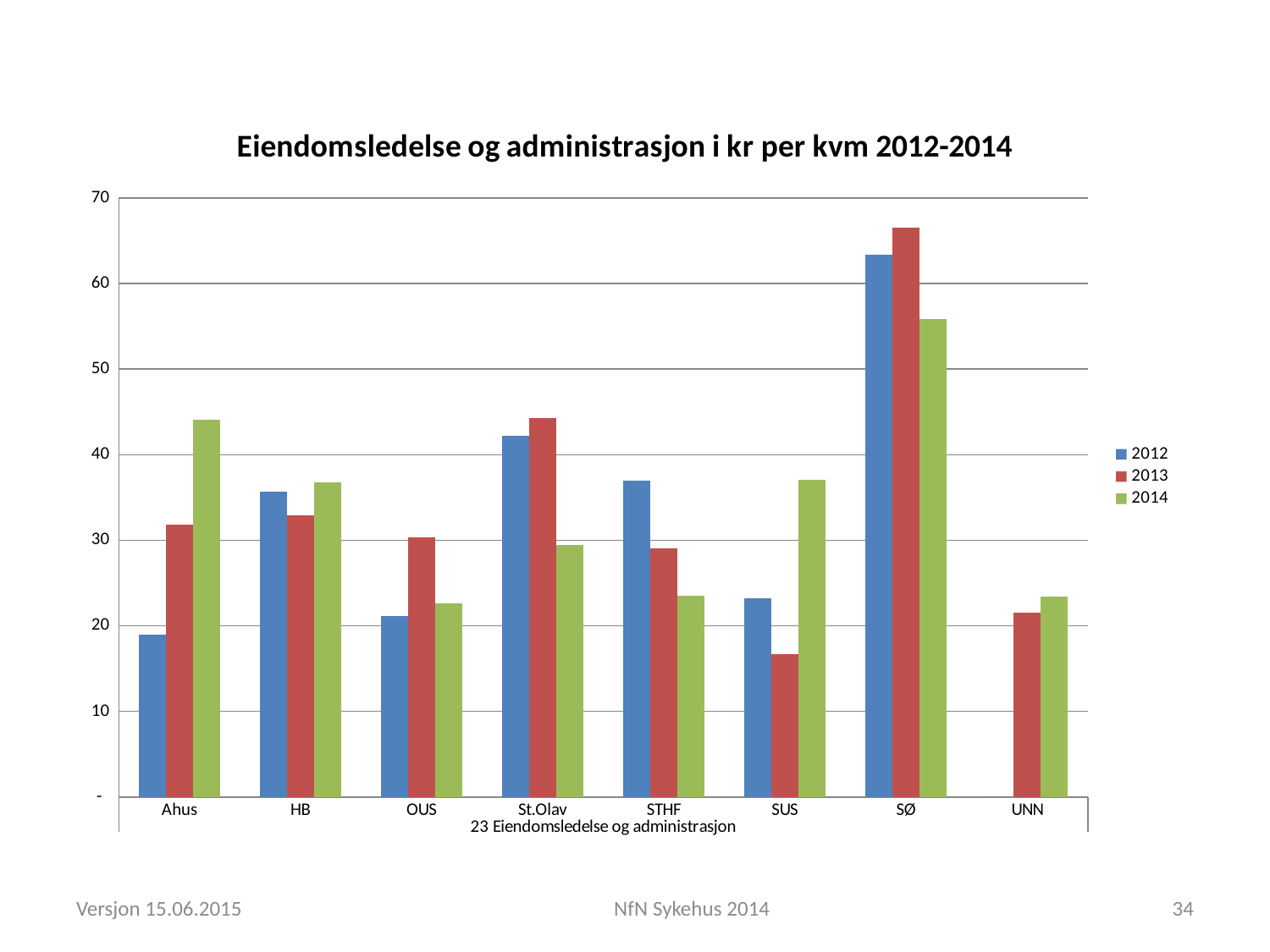

### Chart: Eiendomsledelse og administrasjon i kr per kvm 2012-2014

| Category | 2012 | 2013 | 2014 |
|---|---|---|---|
| Ahus | 19.003608 | 31.836999999999996 | 44.11891651892713 |
| HB | 35.68164706714264 | 32.864 | 36.7632516398039 |
| OUS | 21.11512 | 30.361689331656564 | 22.595513313846343 |
| St.Olav | 42.23024 | 44.28696906361736 | 29.419880513868467 |
| STHF | 36.951460000000004 | 29.09872445013463 | 23.53917288779196 |
| SUS | 23.226632 | 16.717718641943385 | 37.07655374766605 |
| SØ | 63.34535999999999 | 66.55776095876121 | 55.896435538216004 |
| UNN | 0.0 | 21.566999999999997 | 23.419213483613202 |
Versjon 15.06.2015
NfN Sykehus 2014
34